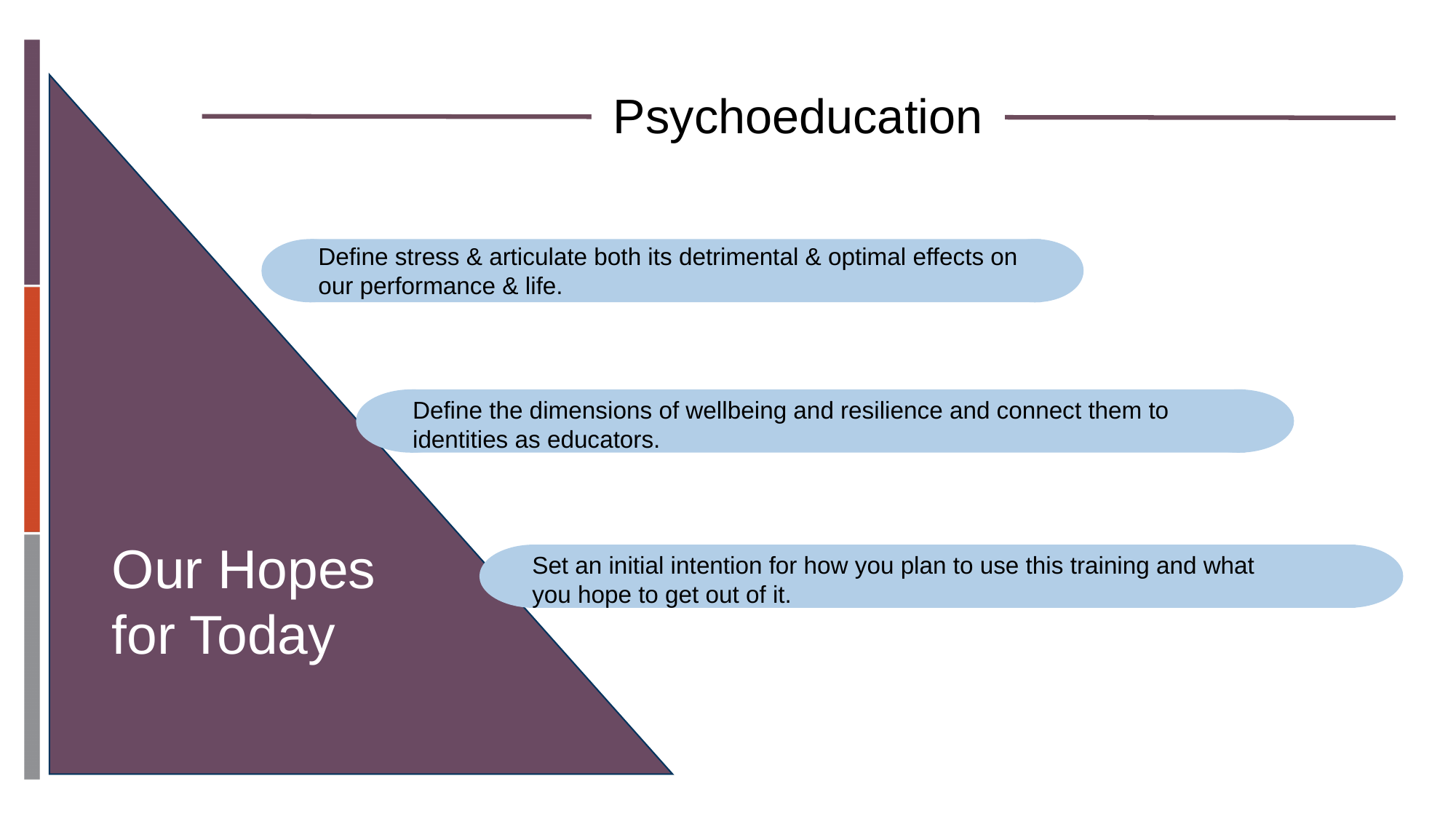

# Psychoeducation
Our Hopes for Today
Define stress & articulate both its detrimental & optimal effects on
our performance & life.

Define the dimensions of wellbeing and resilience and connect them to identities as educators.

Set an initial intention for how you plan to use this training and what you hope to get out of it.